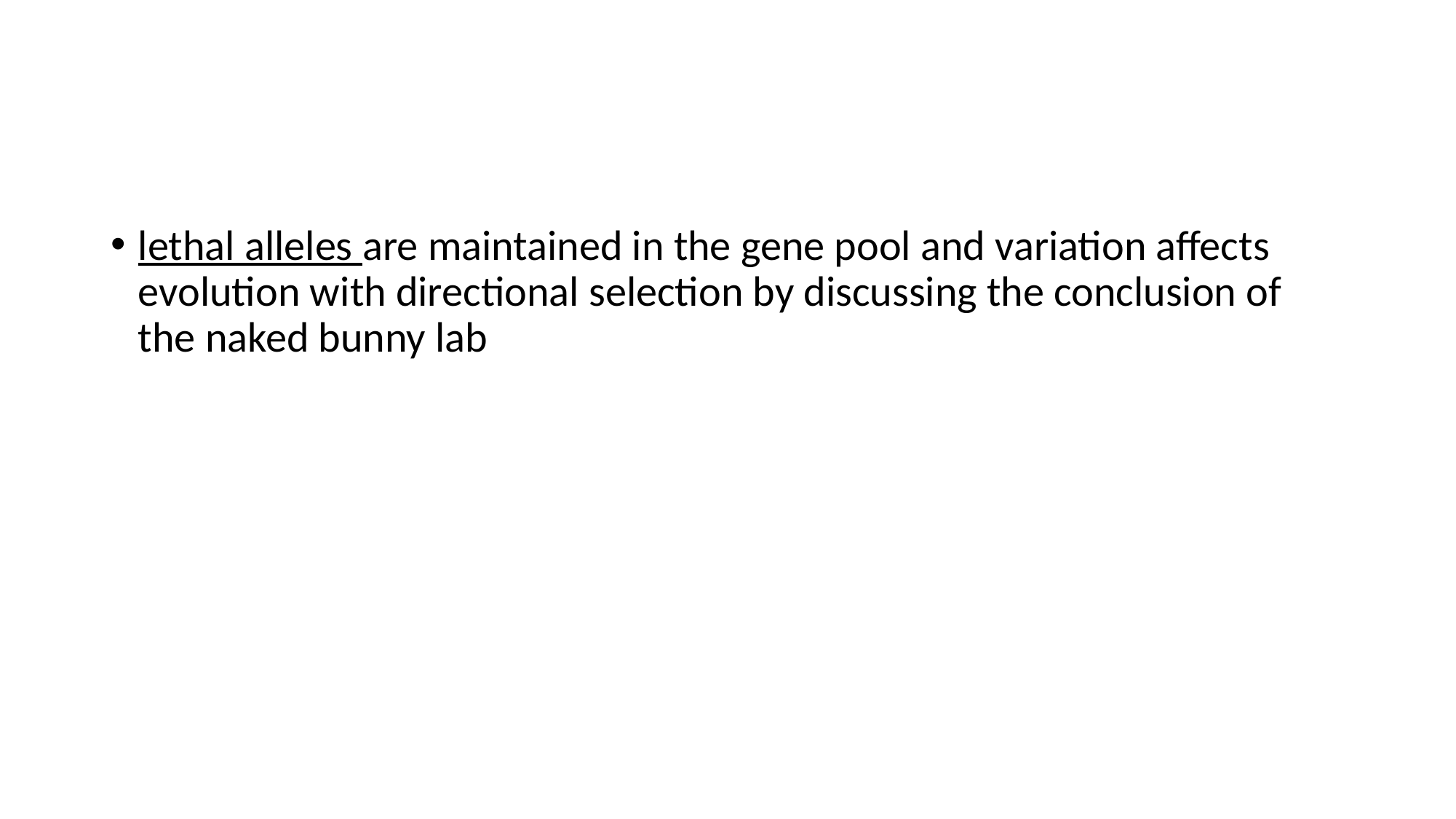

#
lethal alleles are maintained in the gene pool and variation affects evolution with directional selection by discussing the conclusion of the naked bunny lab